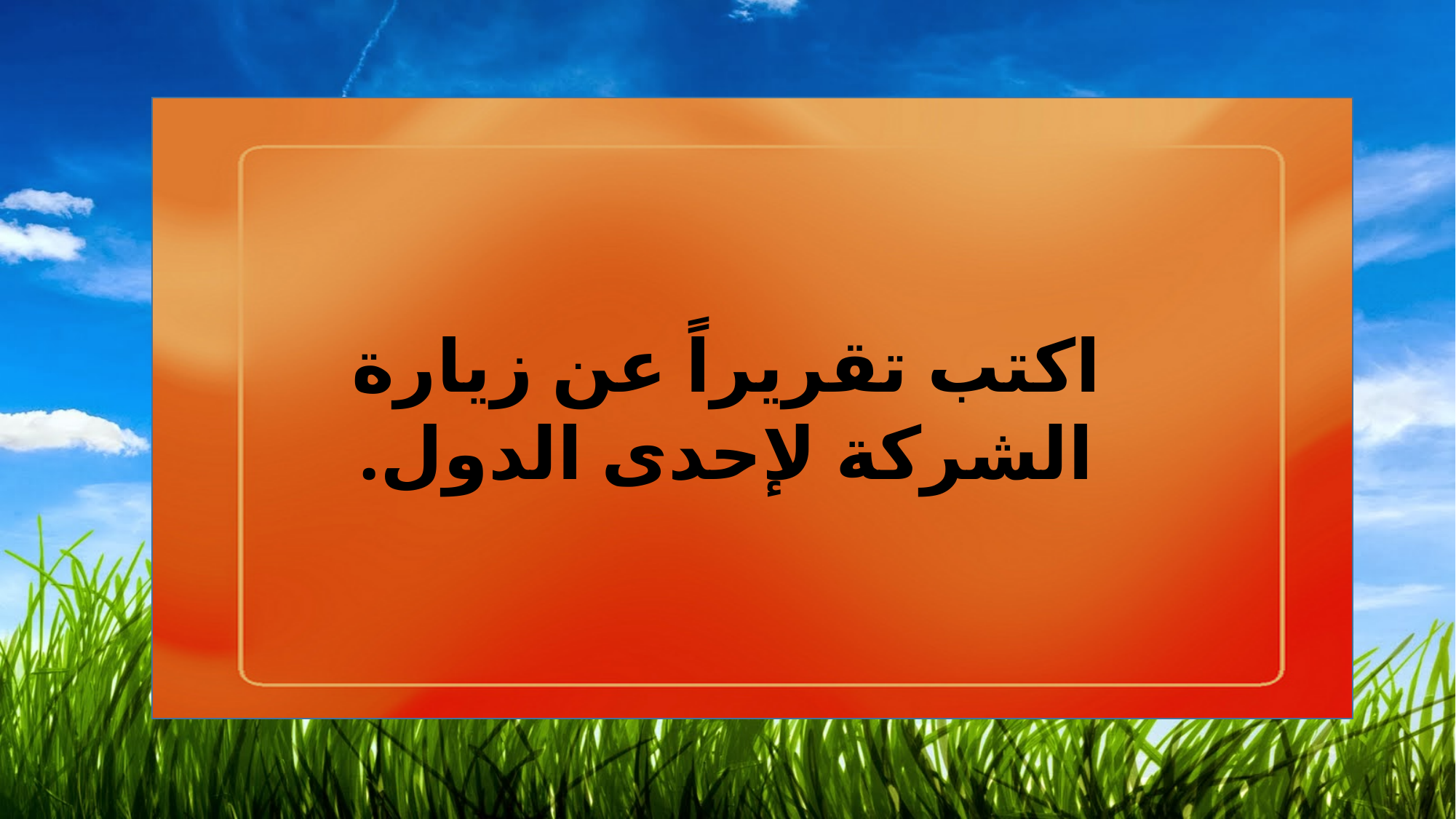

اكتب تقريراً عن زيارة الشركة لإحدى الدول.